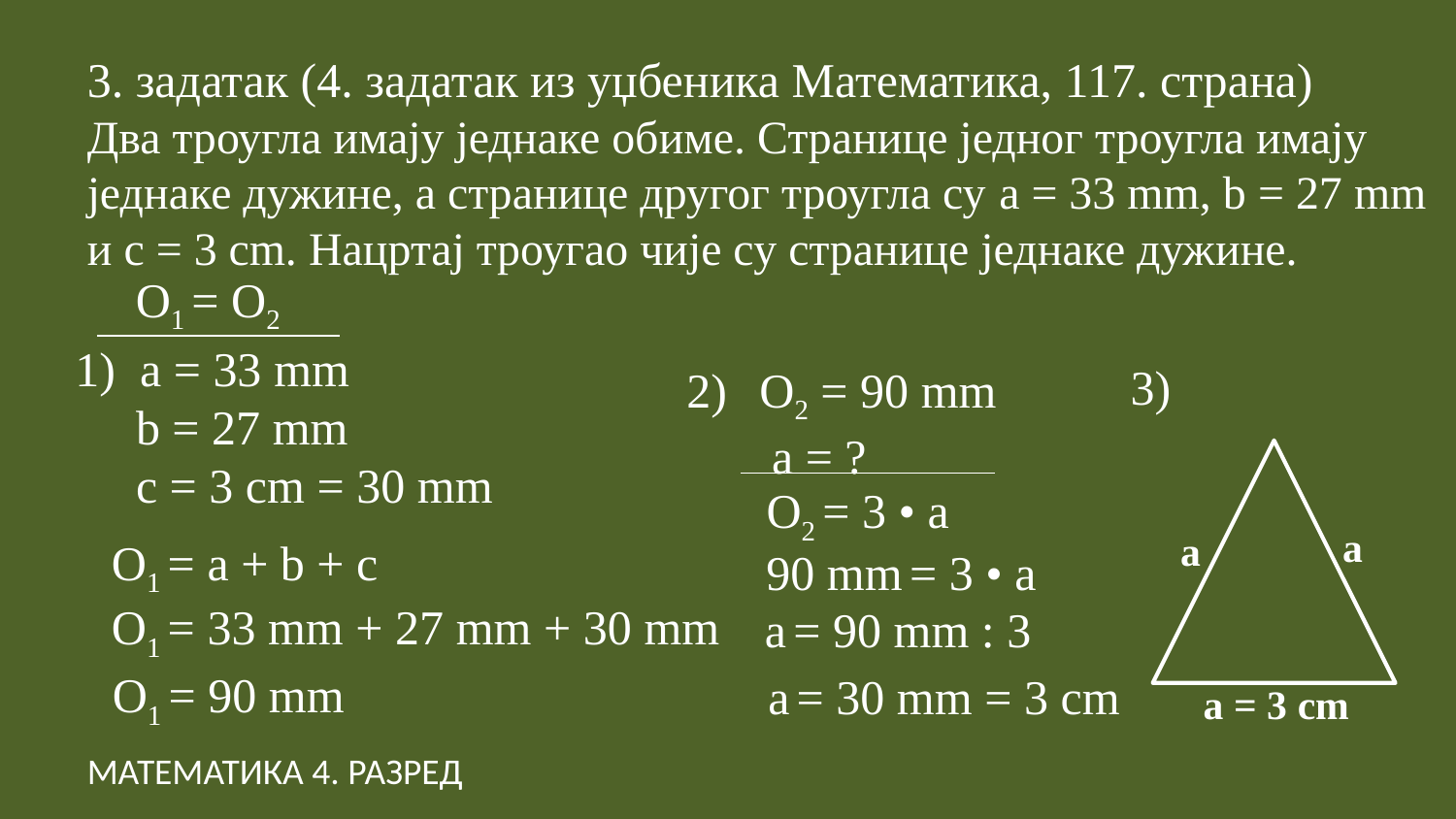

3. задатак (4. задатак из уџбеника Математика, 117. страна)
Два троугла имају једнаке обиме. Странице једног троугла имају једнаке дужине, а странице другог троугла су a = 33 mm, b = 27 mm
и c = 3 cm. Нацртај троугао чије су странице једнаке дужине.
О1 = О2
1)  a = 33 mm
     b = 27 mm
     c = 3 cm = 30 mm
3)
O2 = 90 mm
       a = ?

   О2 = 3 • a
a
a
   О1 = a + b + c
   90 mm = 3 • a
   О1 = 33 mm + 27 mm + 30 mm
   a = 90 mm : 3
   О1 = 90 mm
   a = 30 mm = 3 cm
a = 3 cm
МАТЕМАТИКА 4. РАЗРЕД